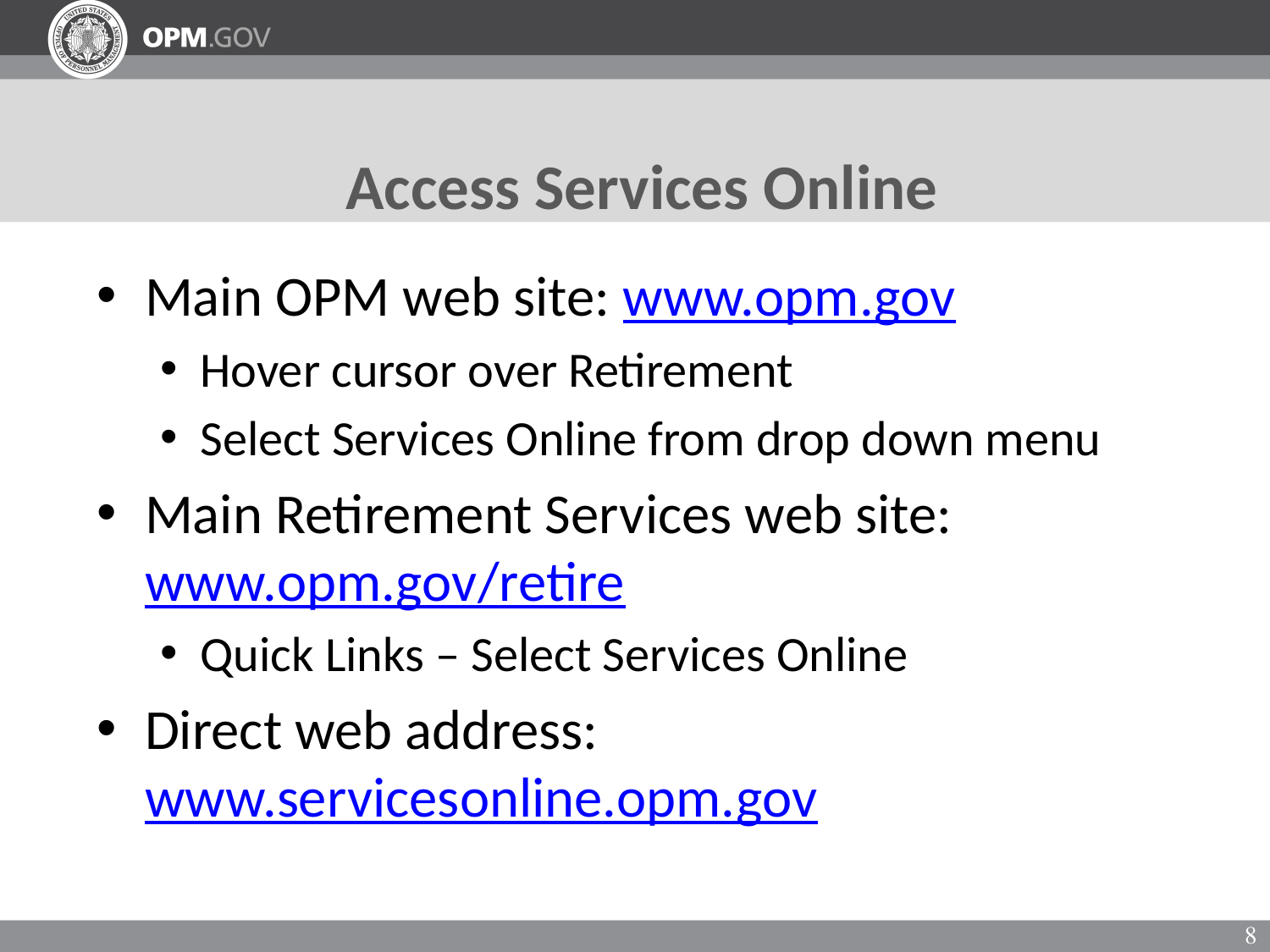

# Access Services Online
Main OPM web site: www.opm.gov
Hover cursor over Retirement
Select Services Online from drop down menu
Main Retirement Services web site: www.opm.gov/retire
Quick Links – Select Services Online
Direct web address: www.servicesonline.opm.gov

8